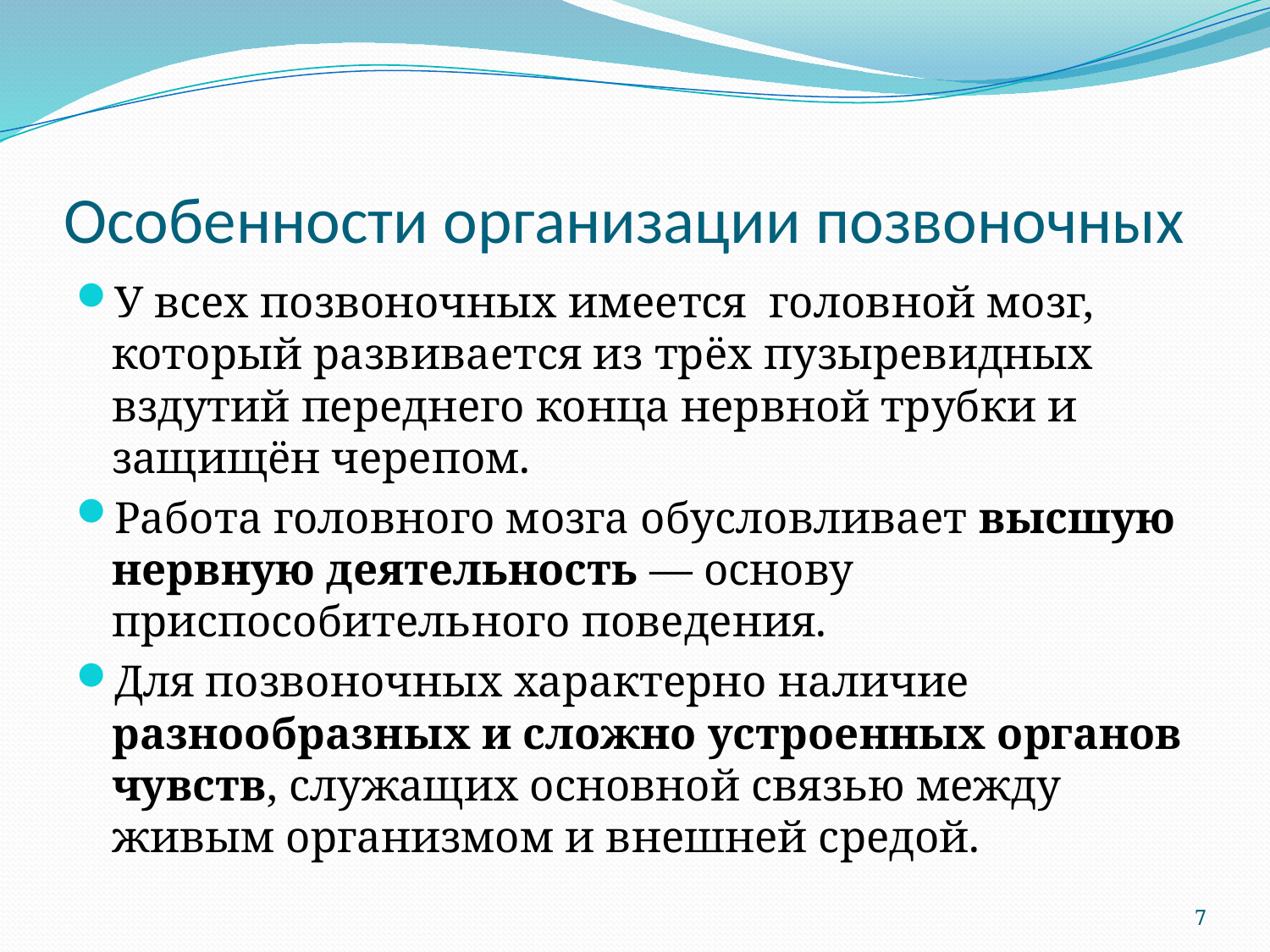

# Особенности организации позвоночных
У всех позвоночных имеется  головной мозг, который развивается из трёх пузыревидных вздутий переднего конца нервной трубки и защищён черепом.
Работа головного мозга обусловливает высшую нервную деятельность — основу приспособительного поведения.
Для позвоночных характерно наличие разнообразных и сложно устроенных органов чувств, служащих основной связью между живым организмом и внешней средой.
7